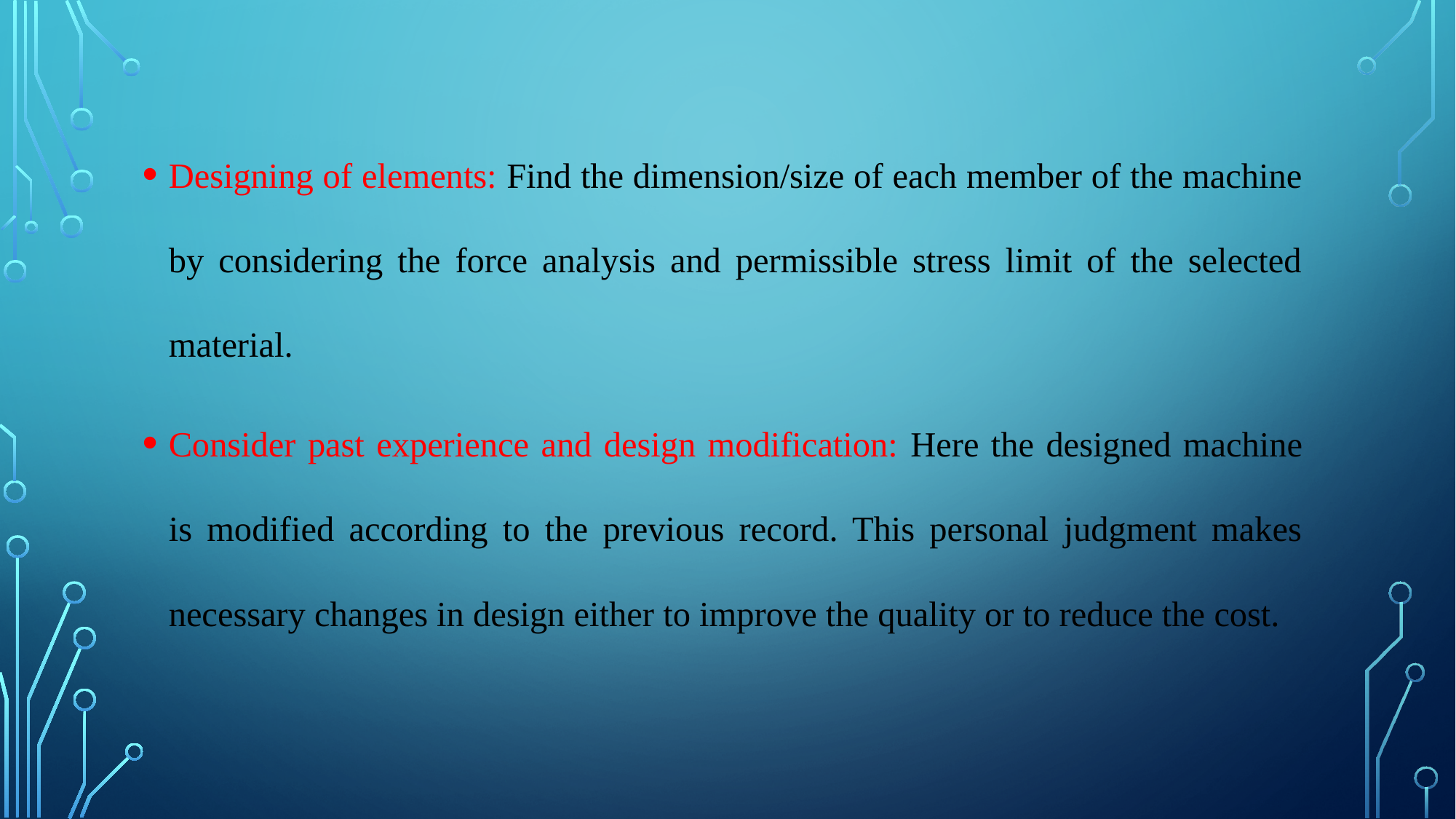

Designing of elements: Find the dimension/size of each member of the machine by considering the force analysis and permissible stress limit of the selected material.
Consider past experience and design modification: Here the designed machine is modified according to the previous record. This personal judgment makes necessary changes in design either to improve the quality or to reduce the cost.